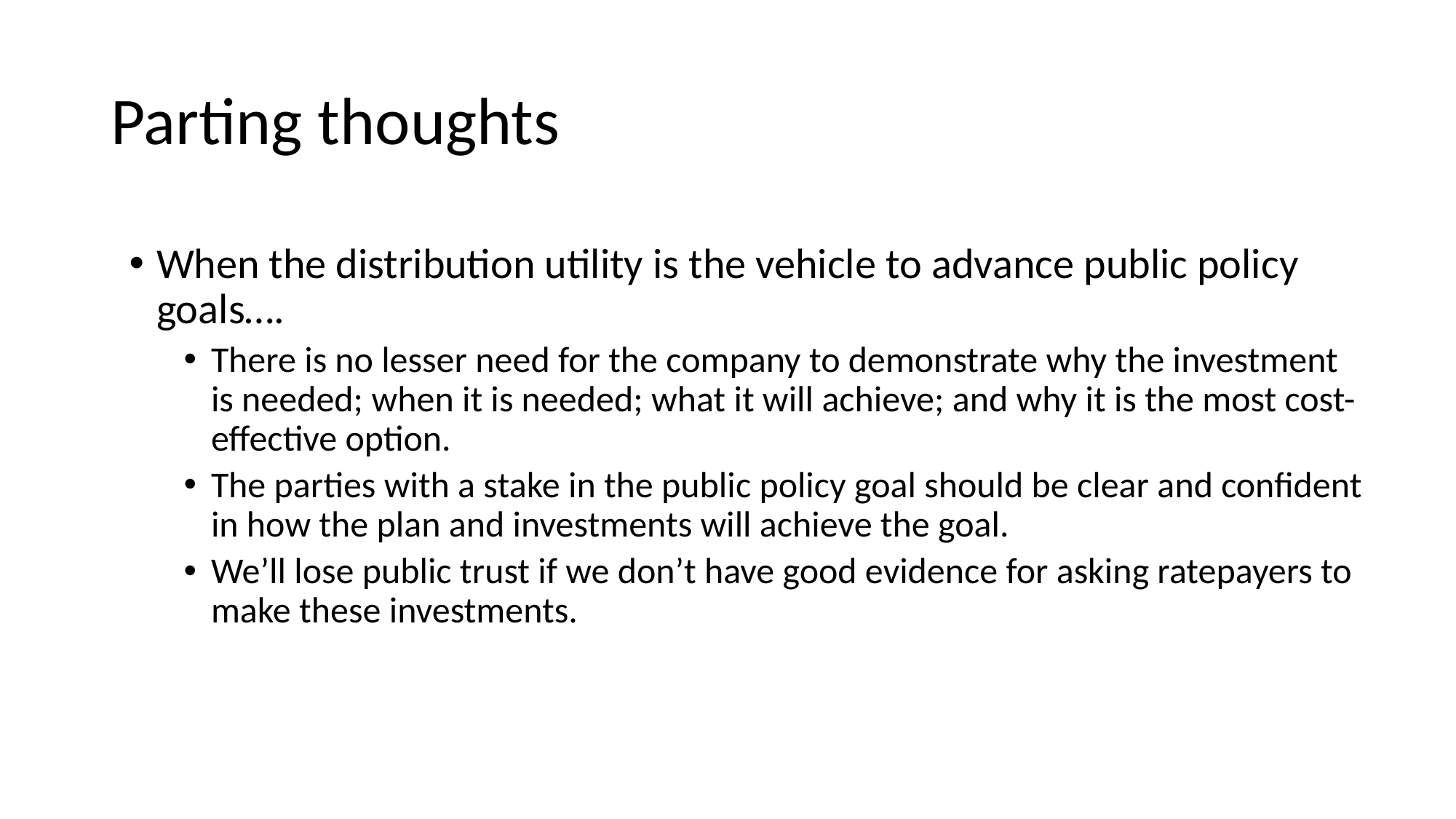

# Parting thoughts
When the distribution utility is the vehicle to advance public policy goals….
There is no lesser need for the company to demonstrate why the investment is needed; when it is needed; what it will achieve; and why it is the most cost-effective option.
The parties with a stake in the public policy goal should be clear and confident in how the plan and investments will achieve the goal.
We’ll lose public trust if we don’t have good evidence for asking ratepayers to make these investments.